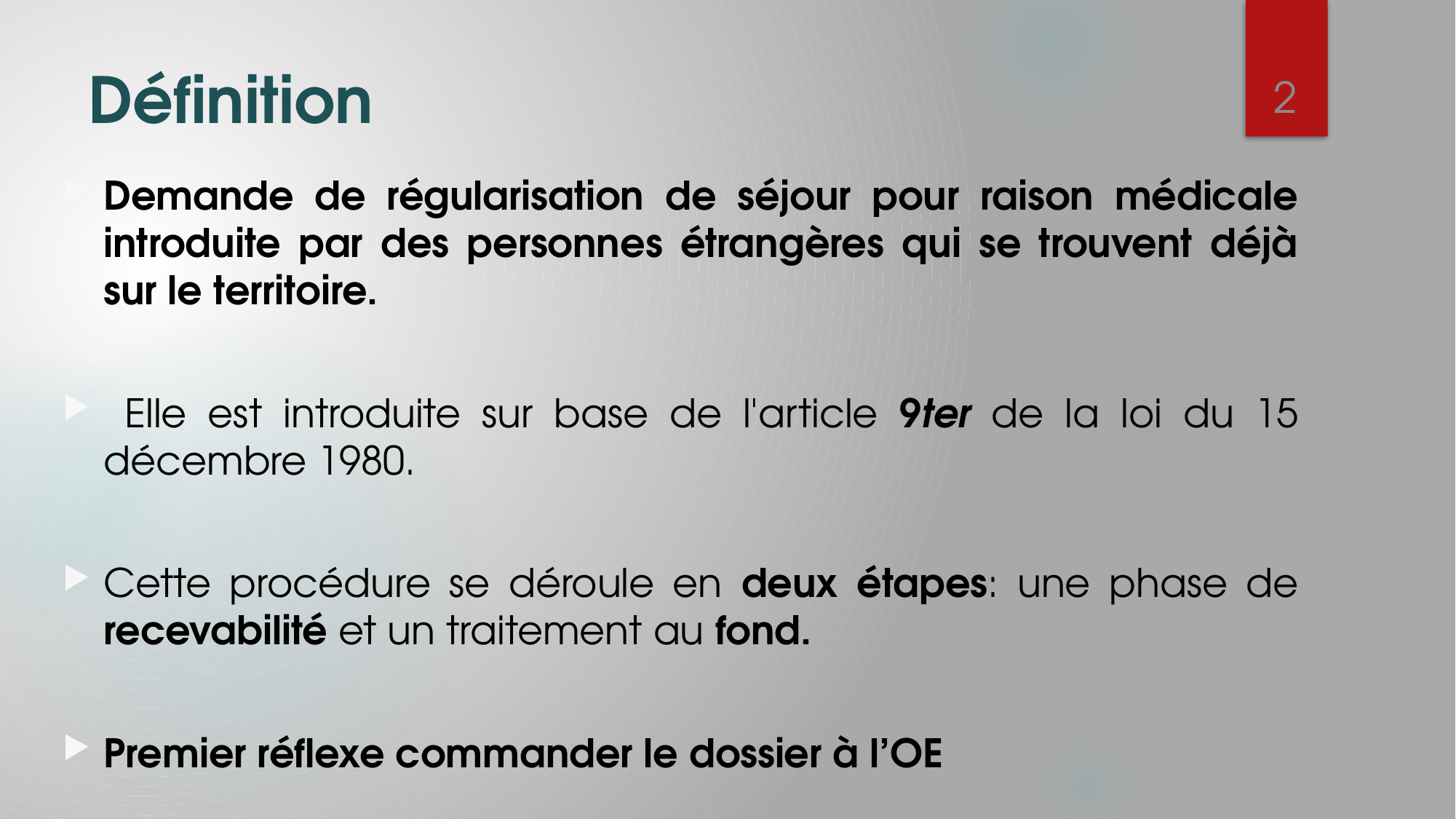

2
# Définition
Demande de régularisation de séjour pour raison médicale introduite par des personnes étrangères qui se trouvent déjà sur le territoire.

 Elle est introduite sur base de l'article 9ter de la loi du 15 décembre 1980.

Cette procédure se déroule en deux étapes: une phase de recevabilité et un traitement au fond.

Premier réflexe commander le dossier à l’OE